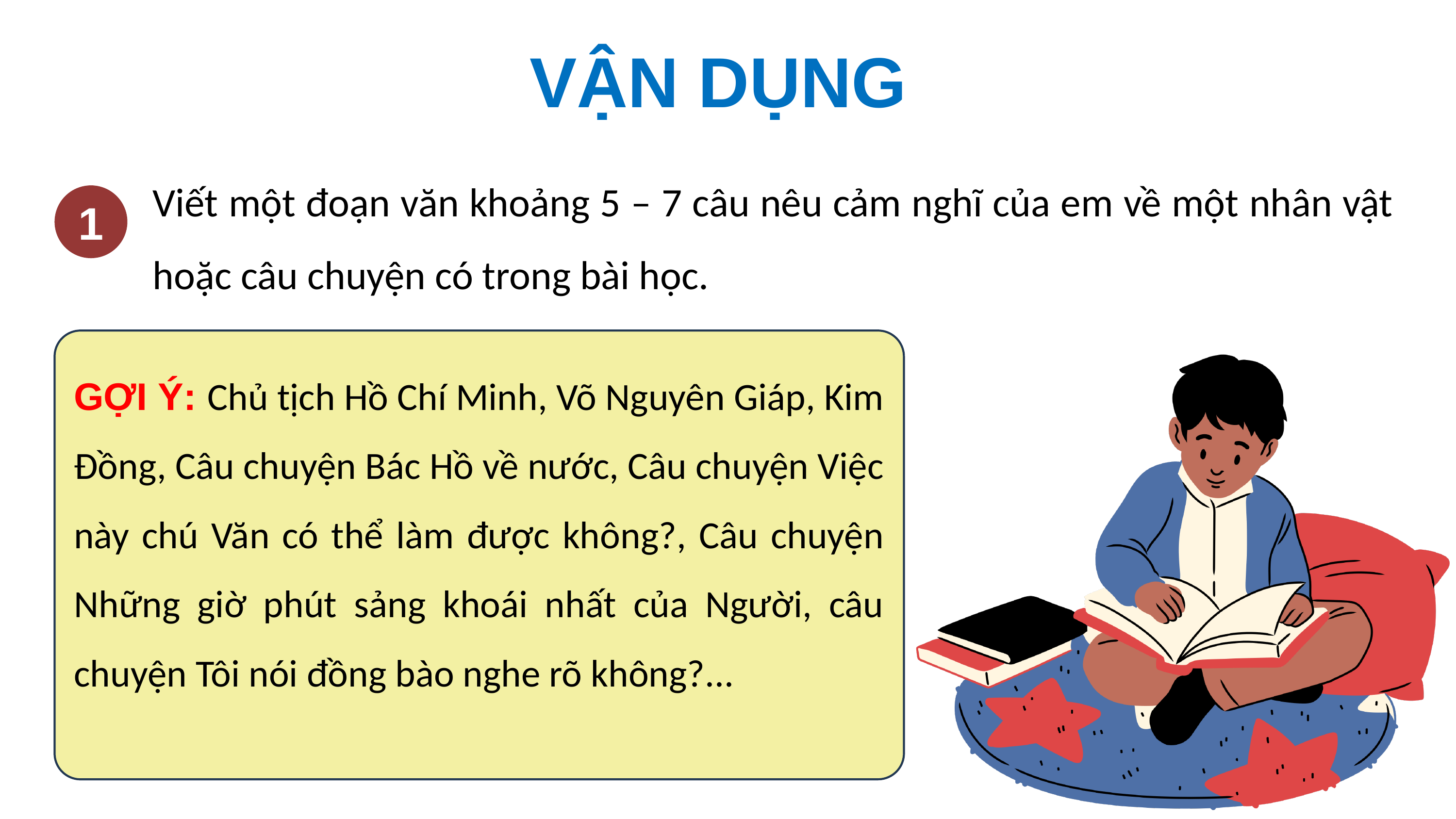

VẬN DỤNG
Viết một đoạn văn khoảng 5 – 7 câu nêu cảm nghĩ của em về một nhân vật hoặc câu chuyện có trong bài học.
1

GỢI Ý: Chủ tịch Hồ Chí Minh, Võ Nguyên Giáp, Kim Đồng, Câu chuyện Bác Hồ về nước, Câu chuyện Việc này chú Văn có thể làm được không?, Câu chuyện Những giờ phút sảng khoái nhất của Người, câu chuyện Tôi nói đồng bào nghe rõ không?...